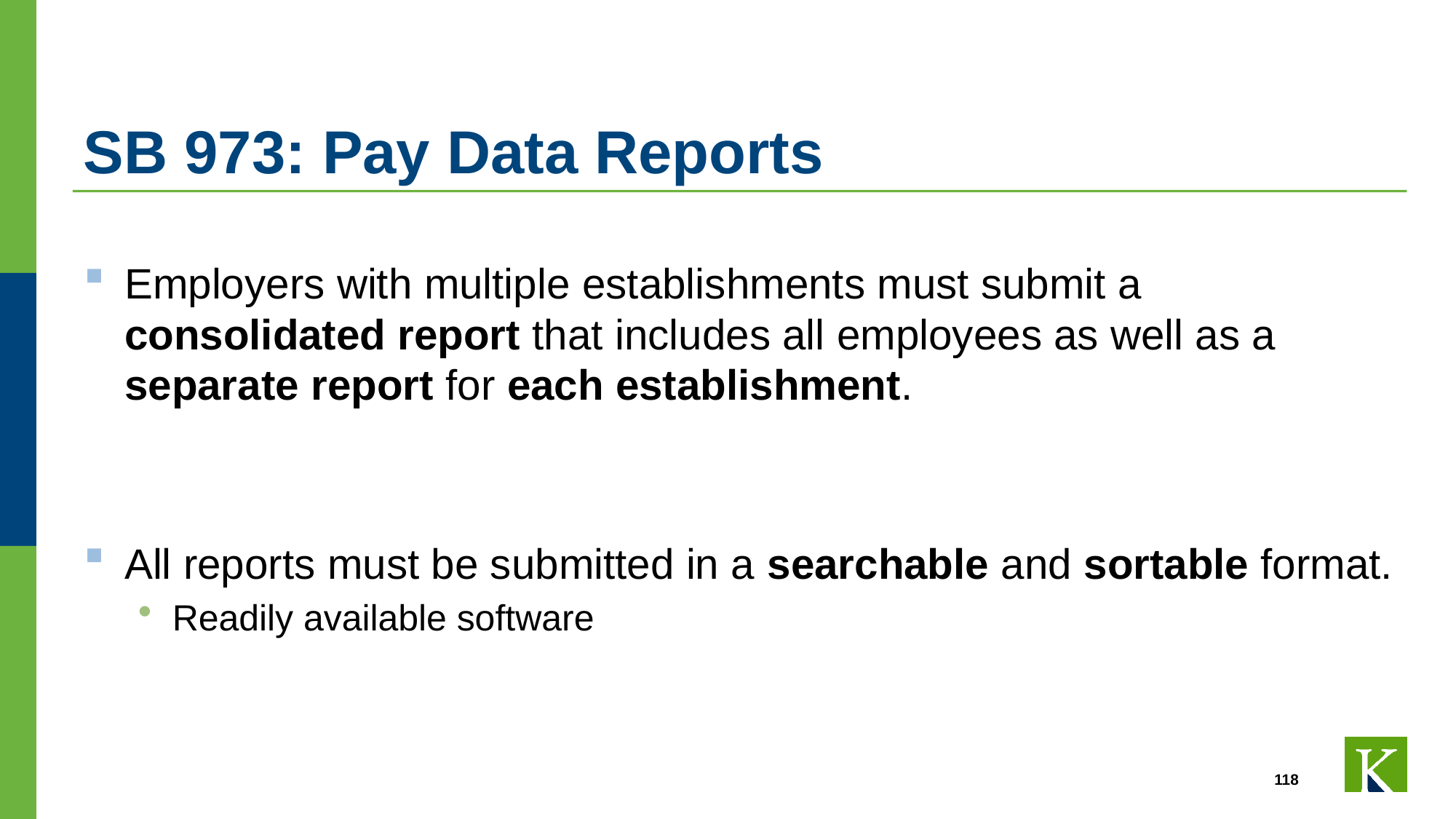

# SB 973: Pay Data Reports
Employers with multiple establishments must submit a consolidated report that includes all employees as well as a separate report for each establishment.

All reports must be submitted in a searchable and sortable format.
Readily available software

118